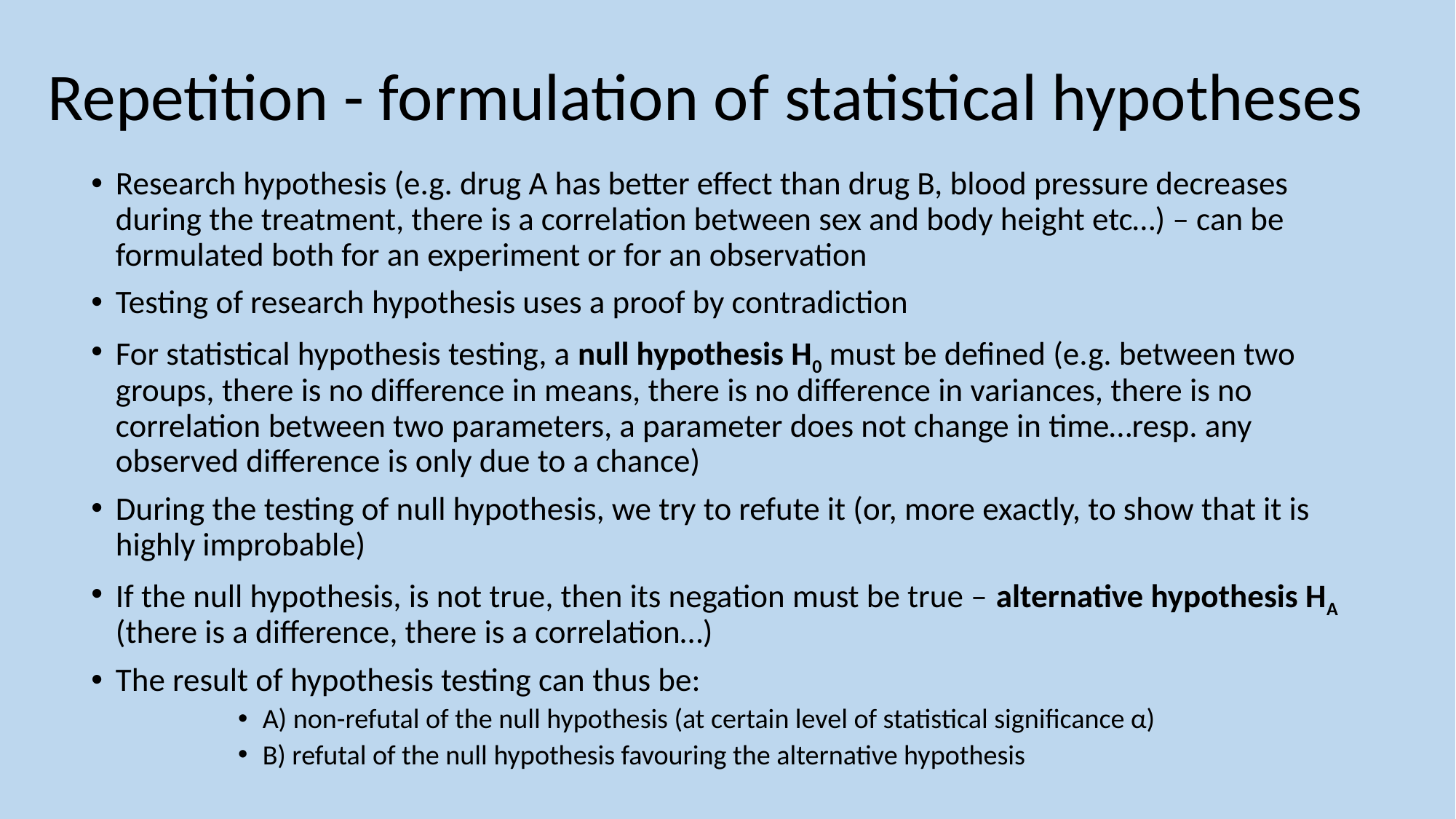

# Repetition - formulation of statistical hypotheses
Research hypothesis (e.g. drug A has better effect than drug B, blood pressure decreases during the treatment, there is a correlation between sex and body height etc…) – can be formulated both for an experiment or for an observation
Testing of research hypothesis uses a proof by contradiction
For statistical hypothesis testing, a null hypothesis H0 must be defined (e.g. between two groups, there is no difference in means, there is no difference in variances, there is no correlation between two parameters, a parameter does not change in time…resp. any observed difference is only due to a chance)
During the testing of null hypothesis, we try to refute it (or, more exactly, to show that it is highly improbable)
If the null hypothesis, is not true, then its negation must be true – alternative hypothesis HA (there is a difference, there is a correlation…)
The result of hypothesis testing can thus be:
A) non-refutal of the null hypothesis (at certain level of statistical significance α)
B) refutal of the null hypothesis favouring the alternative hypothesis